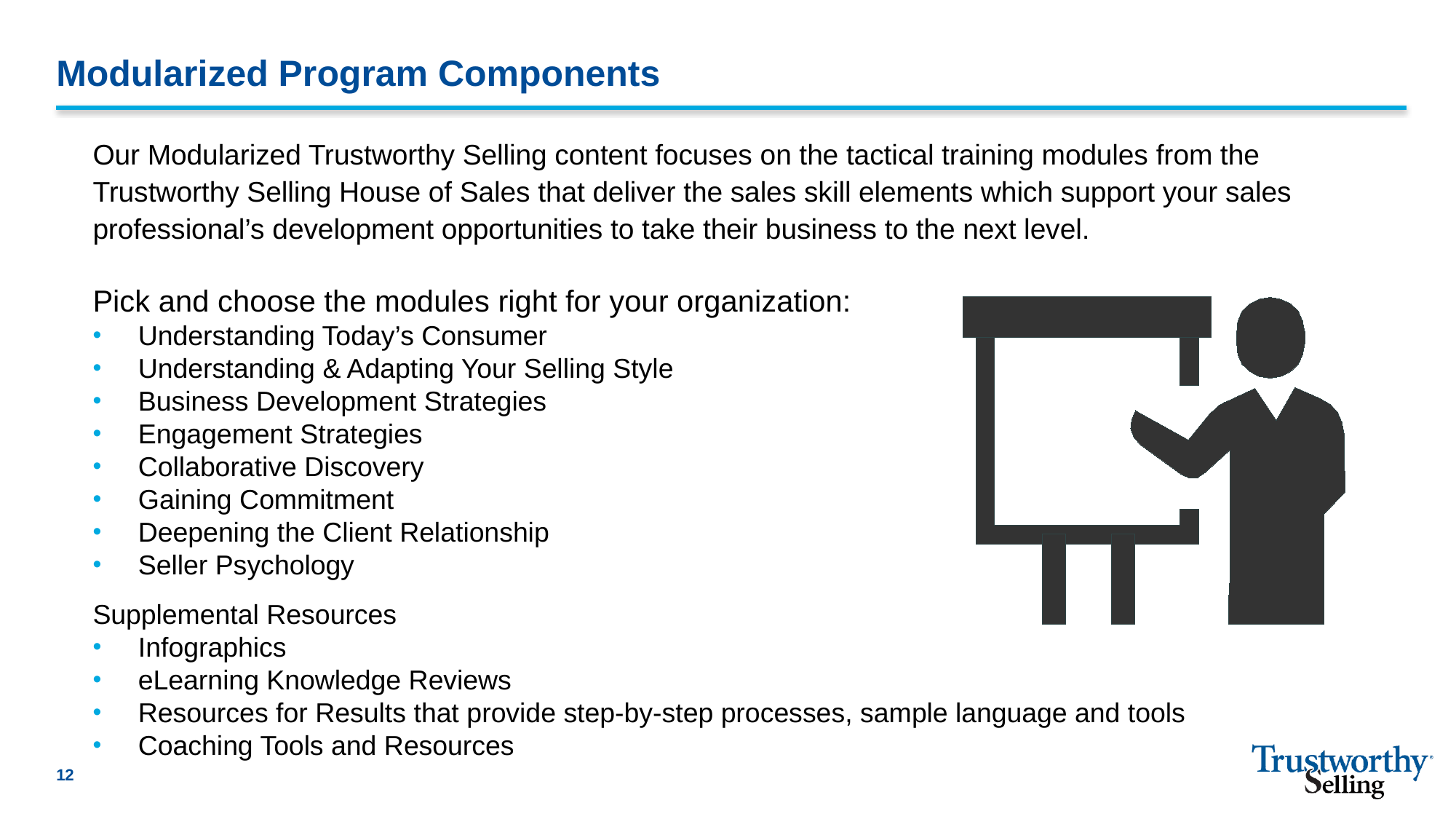

# Modularized Program Components

Our Modularized Trustworthy Selling content focuses on the tactical training modules from the Trustworthy Selling House of Sales that deliver the sales skill elements which support your sales professional’s development opportunities to take their business to the next level.
Pick and choose the modules right for your organization:
Understanding Today’s Consumer
Understanding & Adapting Your Selling Style
Business Development Strategies
Engagement Strategies
Collaborative Discovery
Gaining Commitment
Deepening the Client Relationship
Seller Psychology

Supplemental Resources
Infographics
eLearning Knowledge Reviews
Resources for Results that provide step-by-step processes, sample language and tools
Coaching Tools and Resources